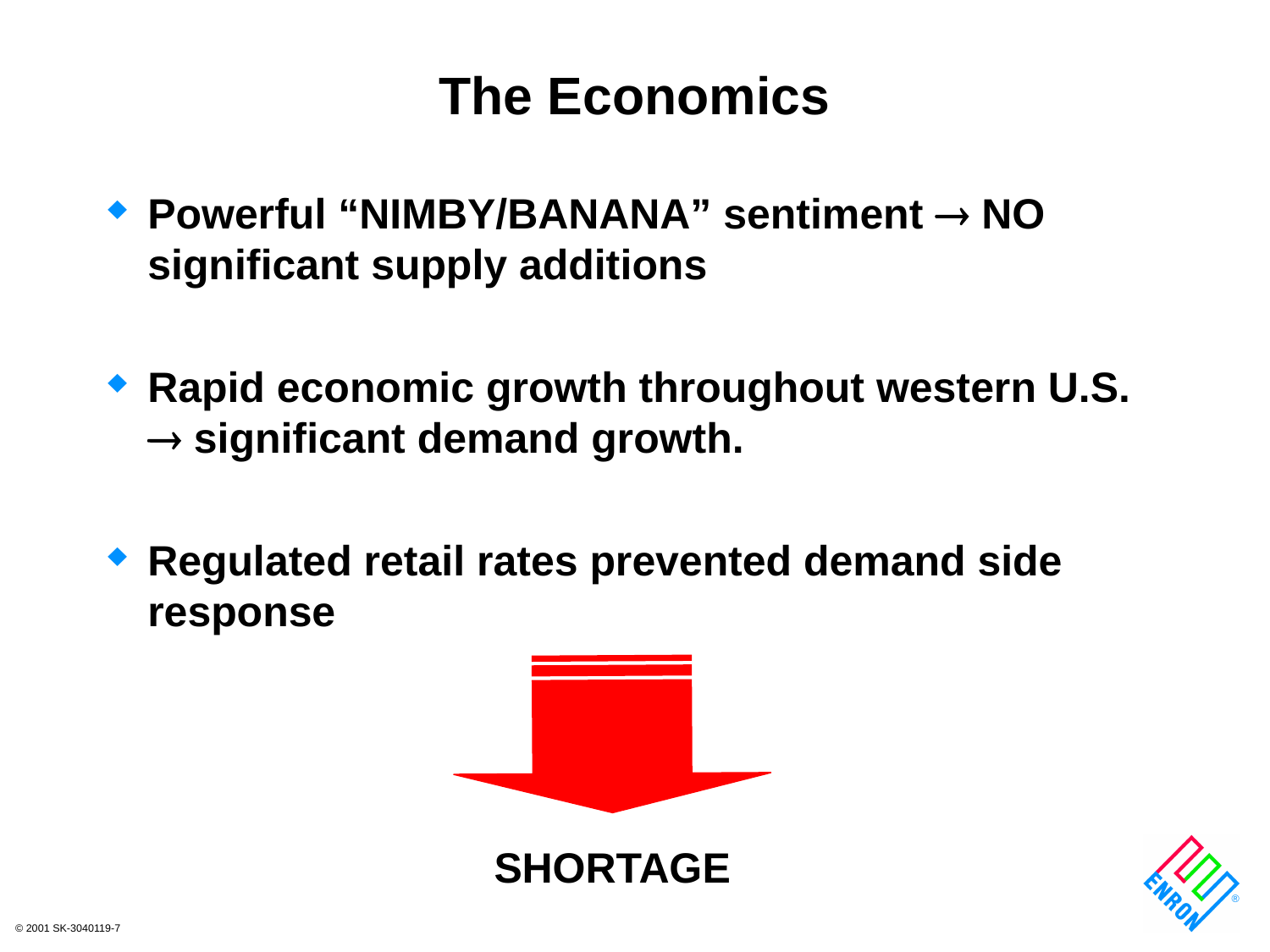

# The Economics
Powerful “NIMBY/BANANA” sentiment → NO significant supply additions

Rapid economic growth throughout western U.S. → significant demand growth.

Regulated retail rates prevented demand side response

SHORTAGE